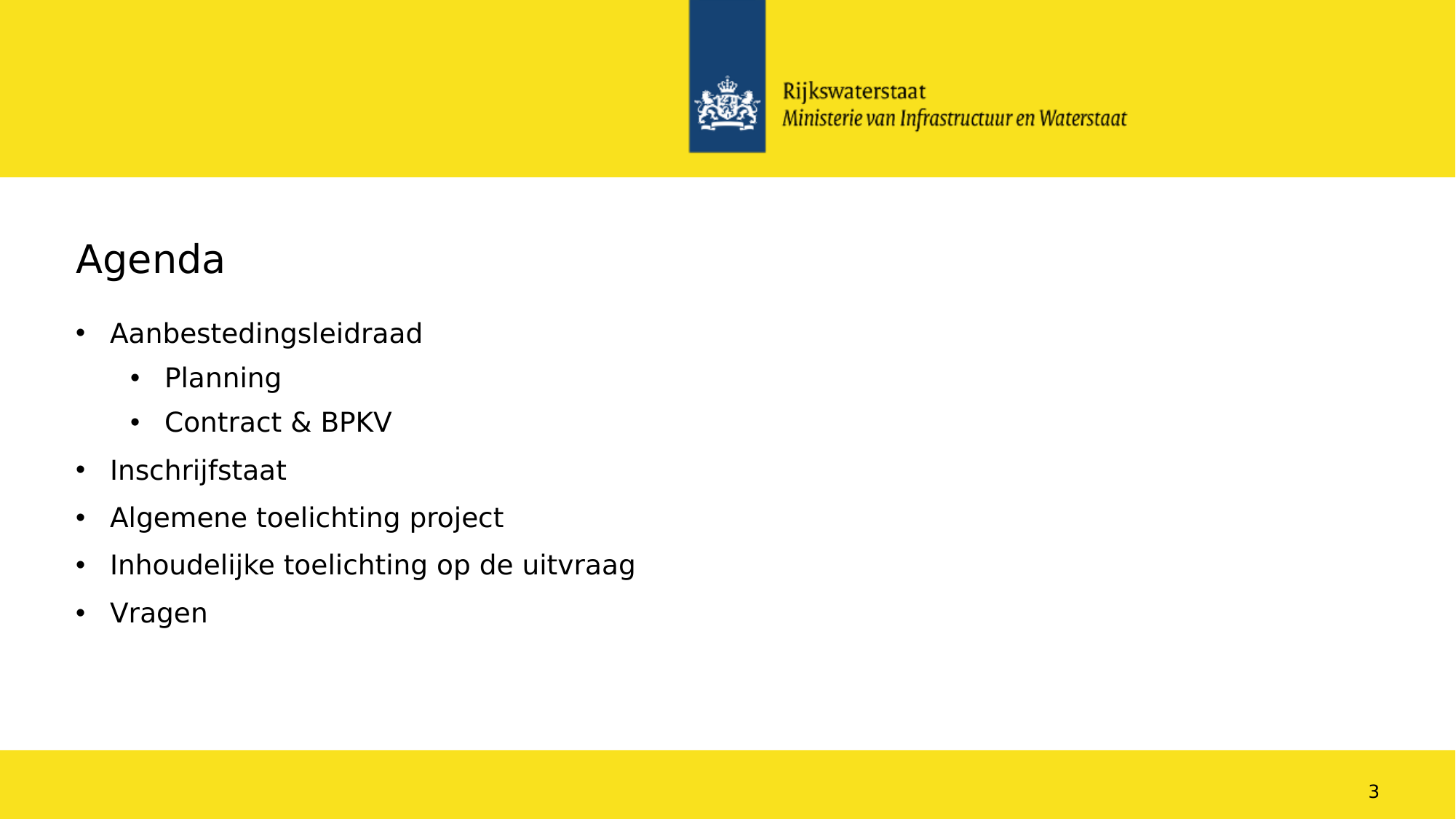

# Agenda
Aanbestedingsleidraad
Planning
Contract & BPKV
Inschrijfstaat
Algemene toelichting project
Inhoudelijke toelichting op de uitvraag
Vragen
3